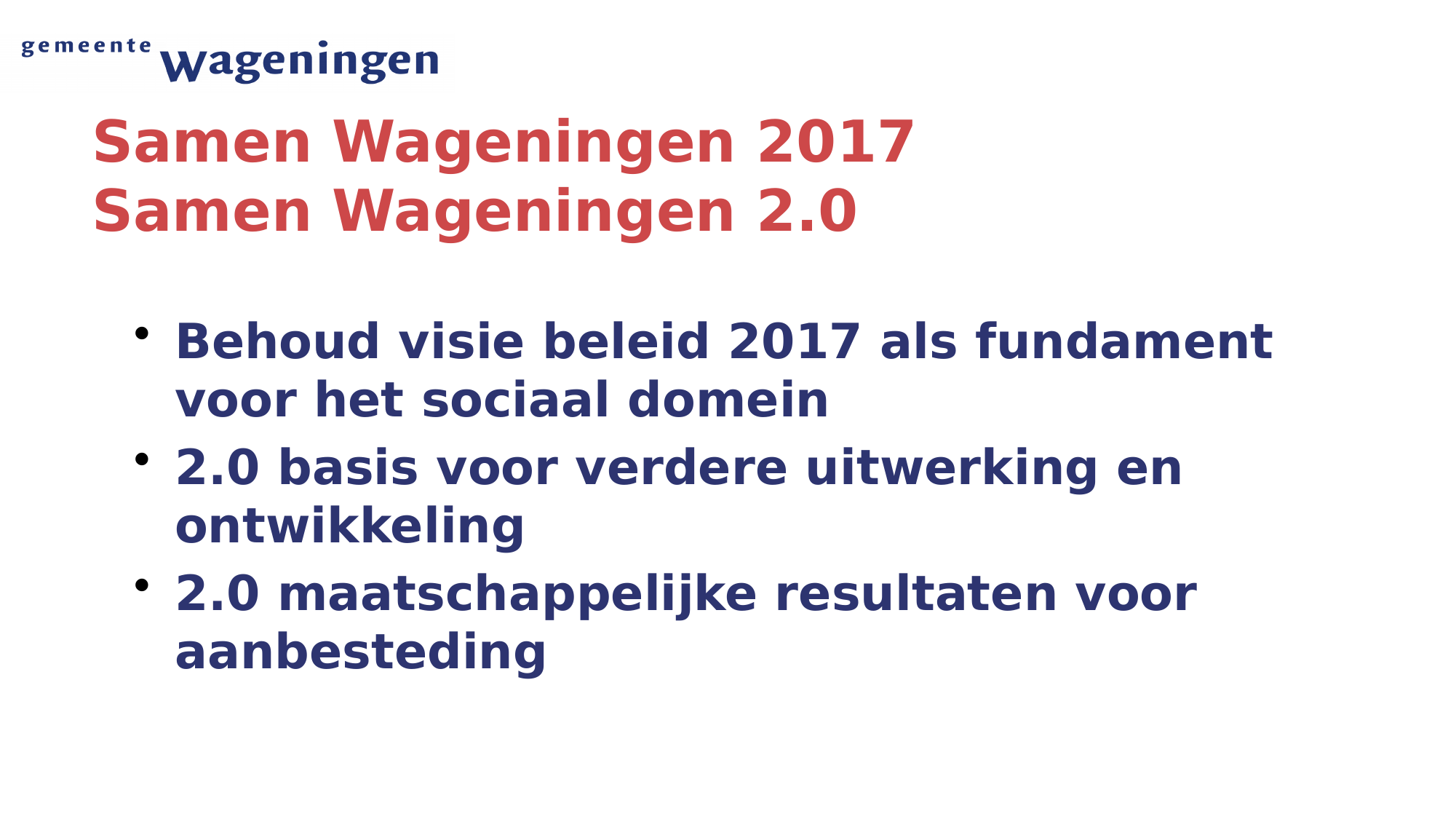

# Samen Wageningen 2017 Samen Wageningen 2.0

Behoud visie beleid 2017 als fundament voor het sociaal domein
2.0 basis voor verdere uitwerking en ontwikkeling
2.0 maatschappelijke resultaten voor aanbesteding